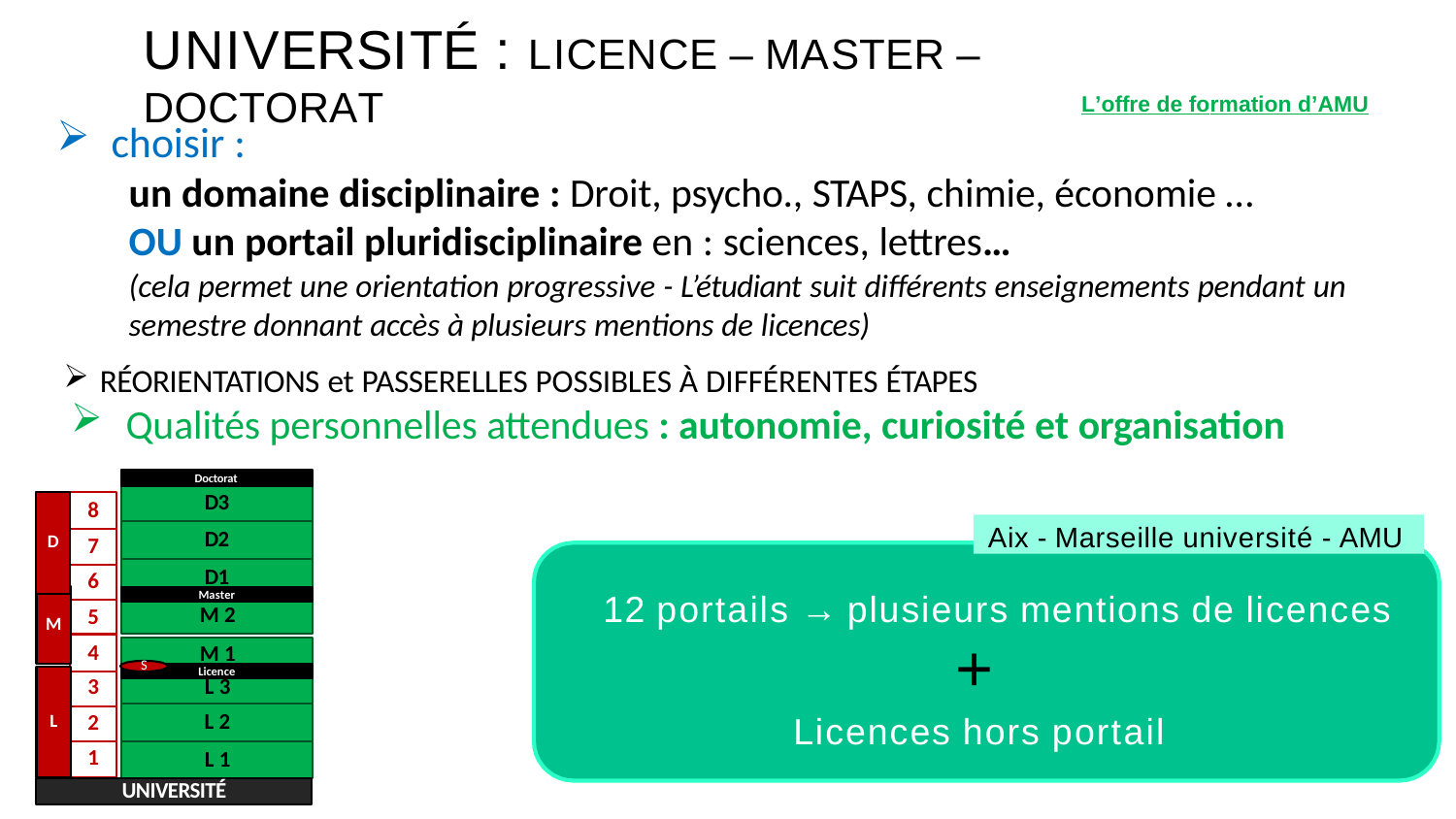

# UNIVERSITÉ : LICENCE – MASTER – DOCTORAT
L’offre de formation d’AMU
choisir :
un domaine disciplinaire : Droit, psycho., STAPS, chimie, économie …
OU un portail pluridisciplinaire en : sciences, lettres…
(cela permet une orientation progressive - L’étudiant suit différents enseignements pendant un  semestre donnant accès à plusieurs mentions de licences)
RÉORIENTATIONS et PASSERELLES POSSIBLES À DIFFÉRENTES ÉTAPES
Qualités personnelles attendues : autonomie, curiosité et organisation

Doctorat

D3

8
Aix - Marseille université - AMU

D2

D
7

D1

6
Master

12 portails → plusieurs mentions de licences
+
Licences hors portail

M 2

5
M

4

M 1
S

Licence

L 3
3

L 2
2
L

1
L 1
UNIVERSITÉ